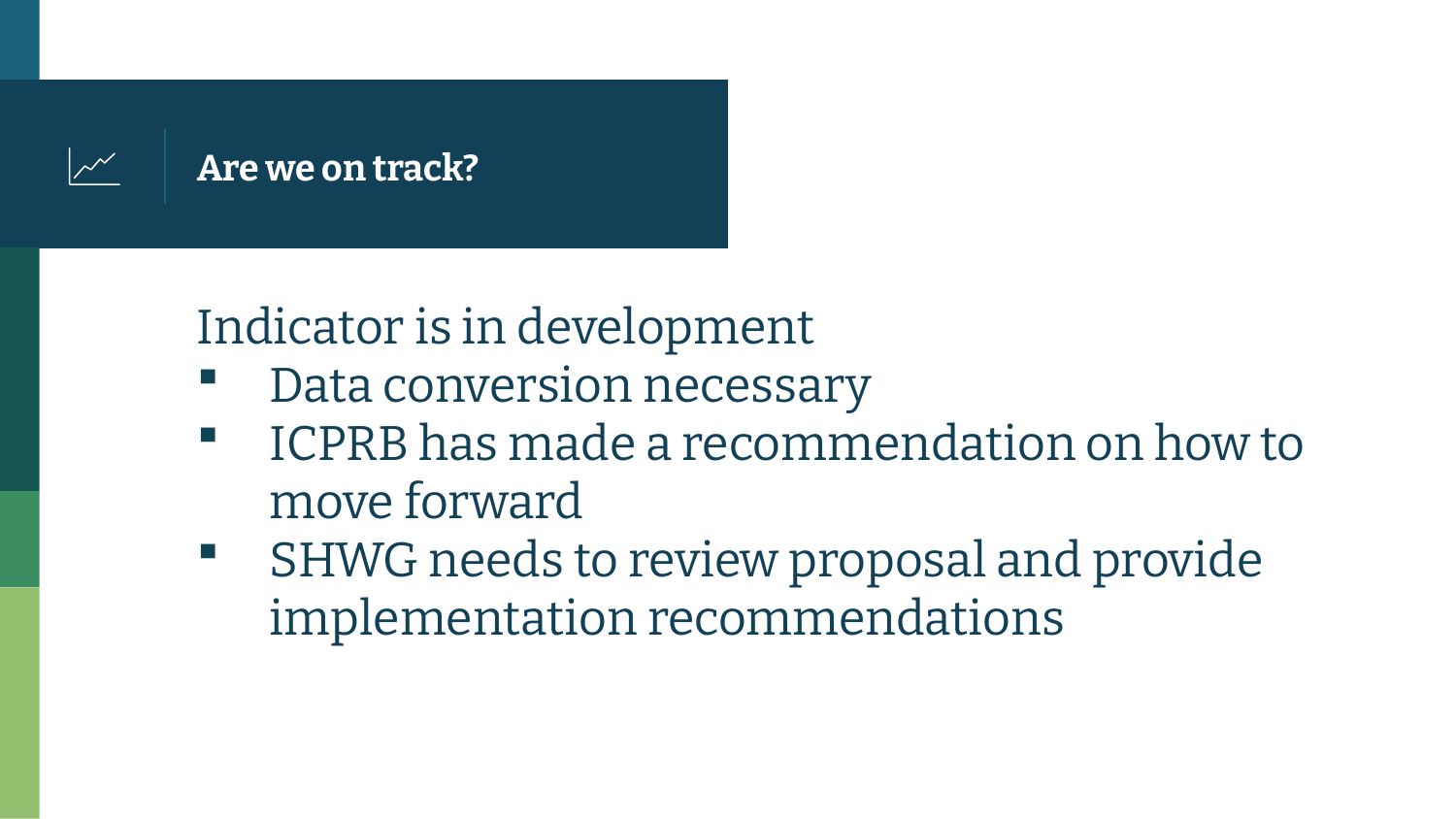

# Are we on track?

Indicator is in development
Data conversion necessary
ICPRB has made a recommendation on how to move forward
SHWG needs to review proposal and provide implementation recommendations